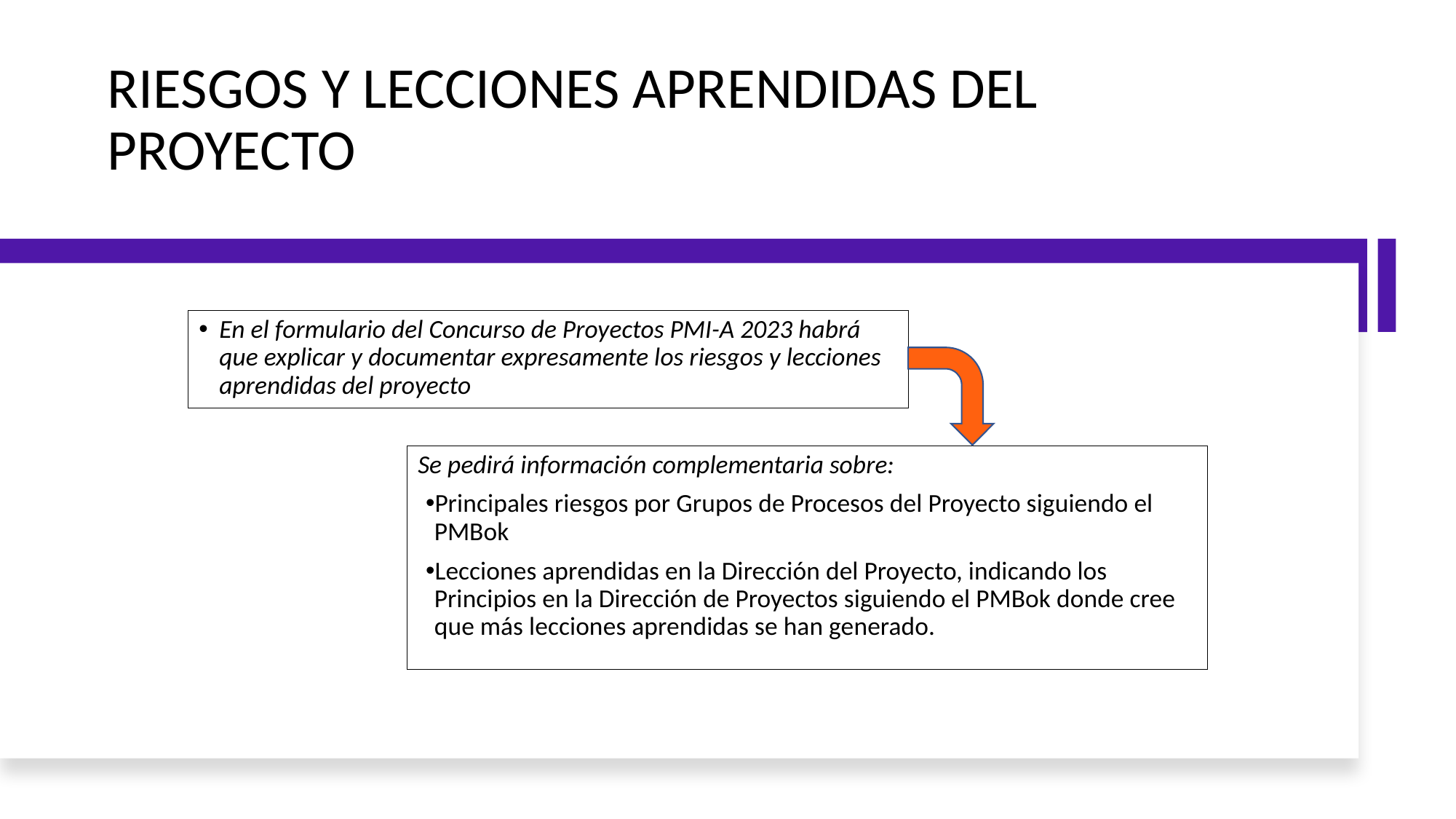

# RIESGOS Y LECCIONES APRENDIDAS DEL PROYECTO

En el formulario del Concurso de Proyectos PMI-A 2023 habrá que explicar y documentar expresamente los riesgos y lecciones aprendidas del proyecto

Se pedirá información complementaria sobre:
Principales riesgos por Grupos de Procesos del Proyecto siguiendo el PMBok
Lecciones aprendidas en la Dirección del Proyecto, indicando los Principios en la Dirección de Proyectos siguiendo el PMBok donde cree que más lecciones aprendidas se han generado.